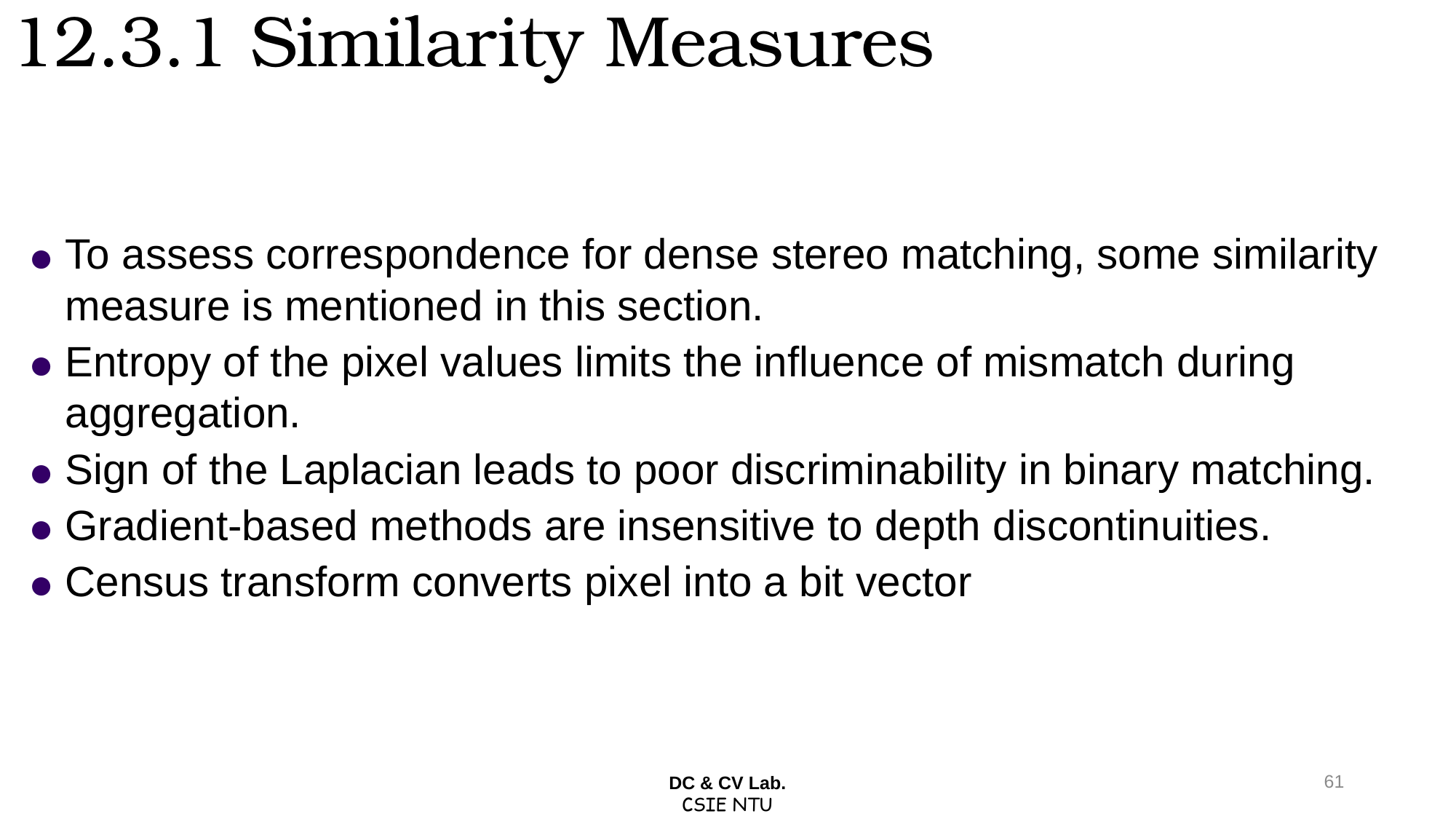

12.3.1 Similarity Measures
To assess correspondence for dense stereo matching, some similarity measure is mentioned in this section.
Entropy of the pixel values limits the influence of mismatch during aggregation.
Sign of the Laplacian leads to poor discriminability in binary matching.
Gradient-based methods are insensitive to depth discontinuities.
Census transform converts pixel into a bit vector
61